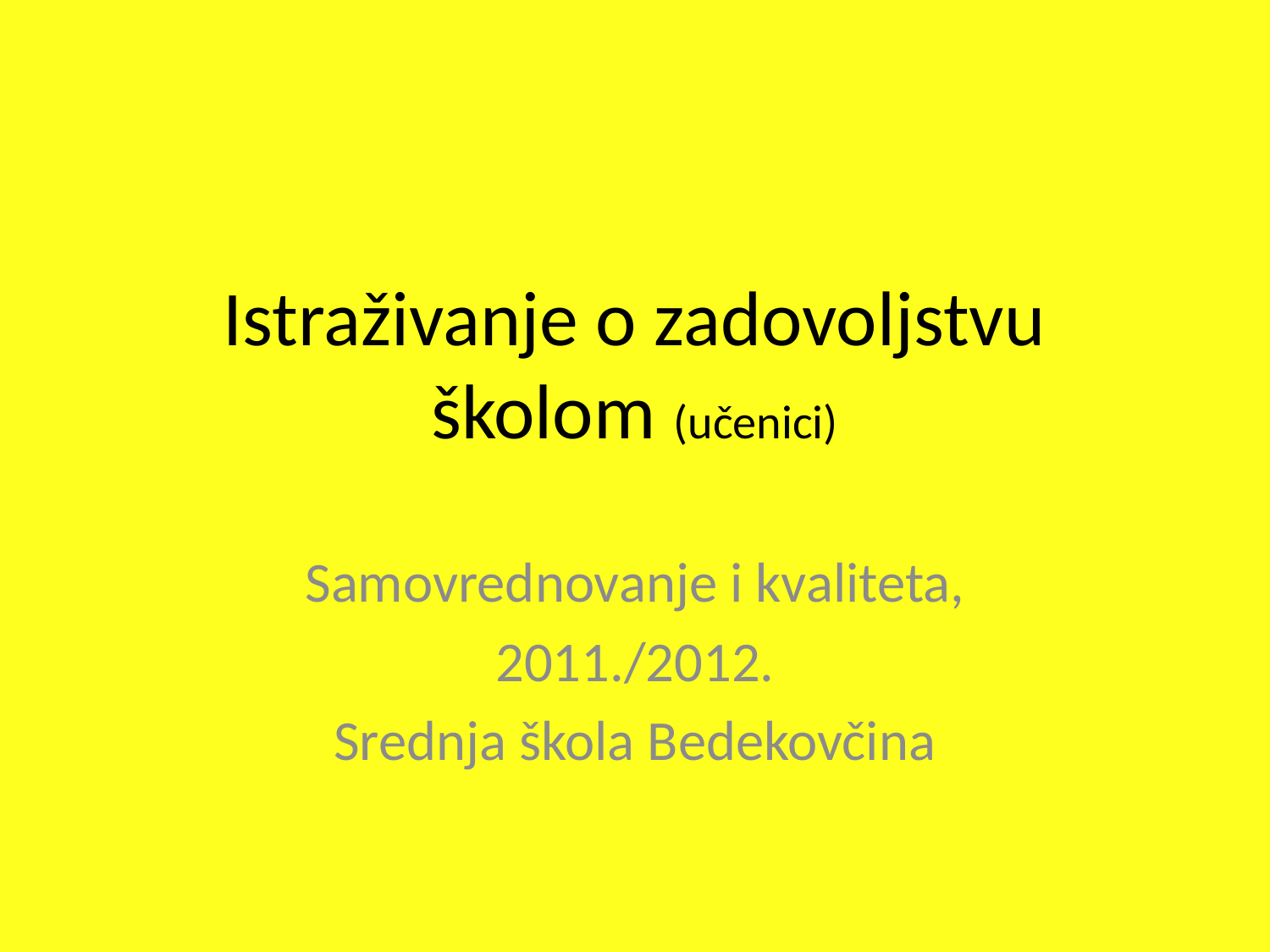

# Istraživanje o zadovoljstvu školom (učenici)
Samovrednovanje i kvaliteta,
2011./2012.
Srednja škola Bedekovčina